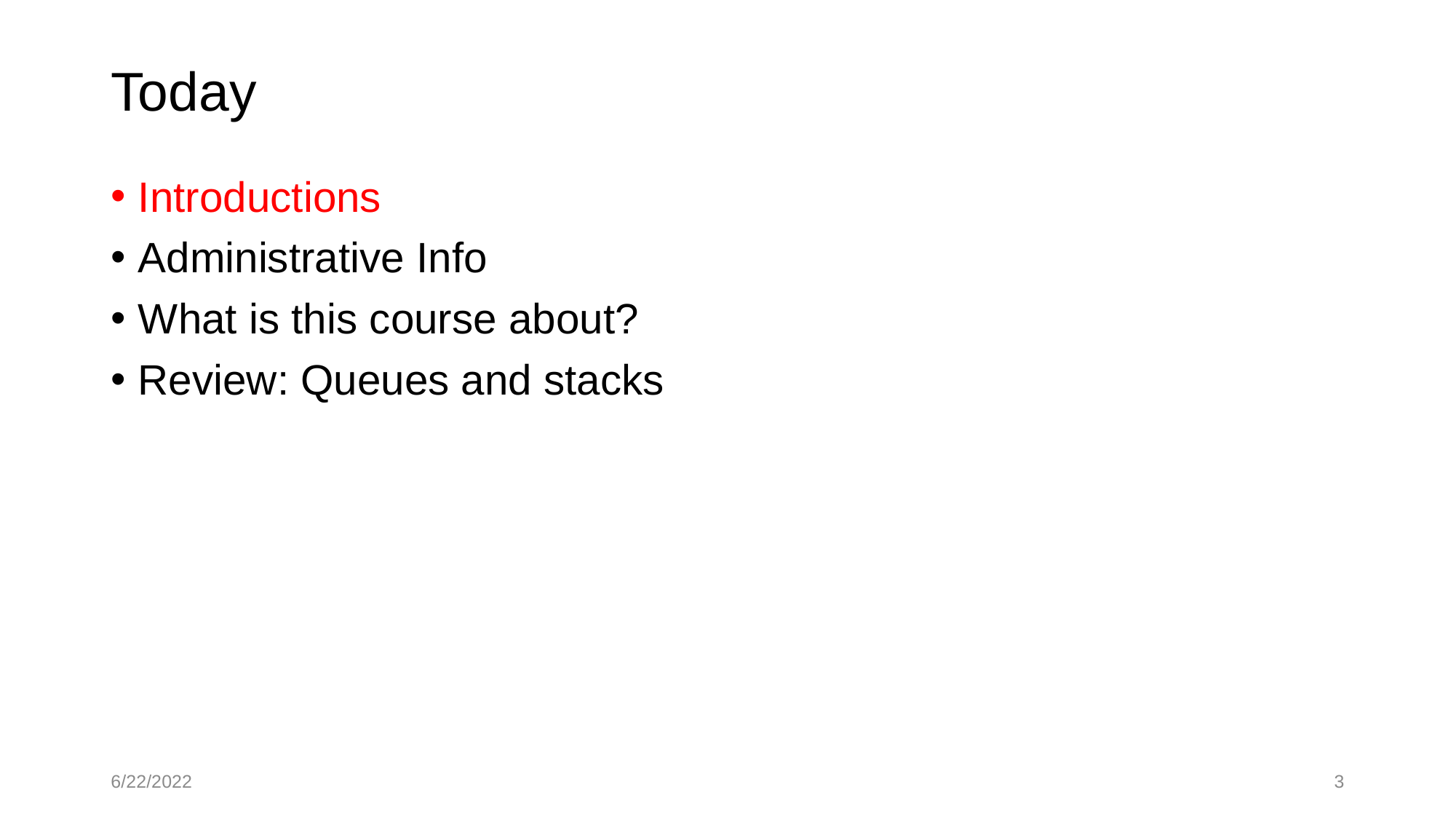

# Today
Introductions
Administrative Info
What is this course about?
Review: Queues and stacks
6/22/2022
3